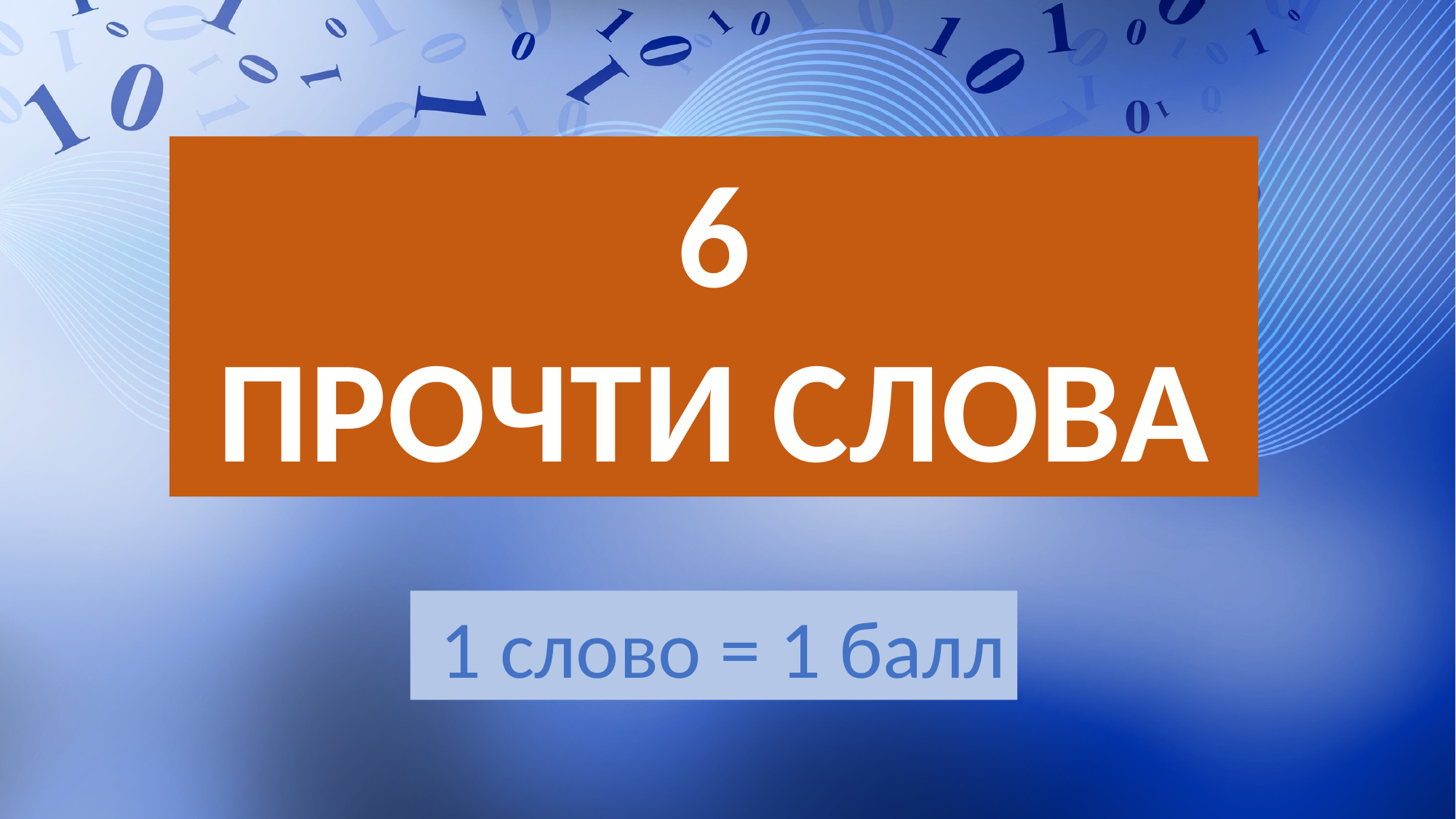

6
ПРОЧТИ СЛОВА
 1 слово = 1 балл